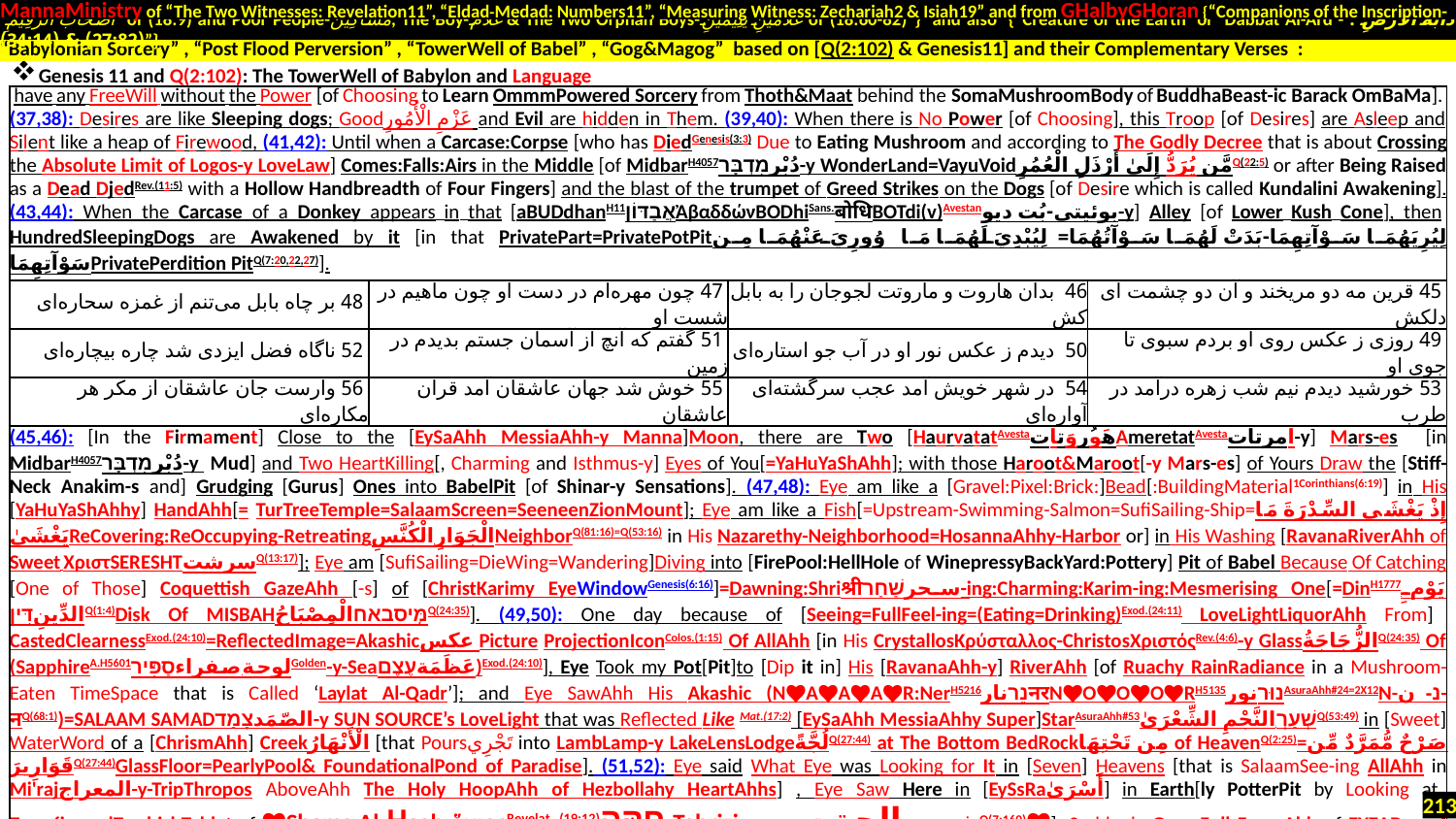

MannaMinistry of “The Two Witnesses: Revelation11”, “Eldad-Medad: Numbers11”, “Measuring Witness: Zechariah2 & Isiah19” and from GHalbyGHoran {“Companions of the Inscription-
 أَصْحَابَ الرَّقِيمِ  of (18:9) and Poor People-مَسَاكِينَ, The Boy-غُلَامُ & The Two Orphan Boys-غُلَامَيْنِ يَتِيمَيْنِ of (18:60-82)”}  and also  {“Creature of the Earth  or  Dabbat Al-Ard - دَابَّةُ الْأَرْضِ : (27:82) & (34:14)”}
.
Genesis 11 and Q(2:102): The TowerWell of Babylon and Language

“Babylonian Sorcery” , “Post Flood Perversion” , “TowerWell of Babel” , “Gog&Magog”  based on [Q(2:102) & Genesis11] and their Complementary Verses  :
| have any FreeWill without the Power [of Choosing to Learn OmmmPowered Sorcery from Thoth&Maat behind the SomaMushroomBody of BuddhaBeast-ic Barack OmBaMa]. (37,38): Desires are like Sleeping dogs; Goodعَزْمِ الْأُمُورِ and Evil are hidden in Them. (39,40): When there is No Power [of Choosing], this Troop [of Desires] are Asleep and Silent like a heap of Firewood, (41,42): Until when a Carcase:Corpse [who has DiedGenesis(3:3) Due to Eating Mushroom and according to The Godly Decree that is about Crossing the Absolute Limit of Logos-y LoveLaw] Comes:Falls:Airs in the Middle [of MidbarH4057دُبْرמִדְבָּר-y WonderLand=VayuVoidمَّن يُرَدُّ إِلَىٰ أَرْذَلِ الْعُمُرِQ(22:5) or after Being Raised as a Dead DjedRev.(11:5) with a Hollow Handbreadth of Four Fingers] and the blast of the trumpet of Greed Strikes on the Dogs [of Desire which is called Kundalini Awakening]. (43,44): When the Carcase of a Donkey appears in that [aBUDdhanH11אֲבַדּוֹןἈβαδδώνBODhiSans.बोधिBOTdi(v)Avestanبوئیتی-بُت دیو-y] Alley [of Lower Kush Cone], then HundredSleepingDogs are Awakened by it [in that PrivatePart=PrivatePotPitلِيُرِيَهُمَا سَوْآتِهِمَا-بَدَتْ لَهُمَا سَوْآتُهُمَا=لِيُبْدِيَ لَهُمَا مَا وُورِيَ عَنْهُمَا مِن سَوْآتِهِمَاPrivatePerdition PitQ(7:20,22,27)]. |  |  |  |
| --- | --- | --- | --- |
| 48 بر چاه بابل می‌تنم از غمزه سحاره‌ای | 47 چون مهره‌ام در دست او چون ماهیم در شست او | 46 بدان هاروت و ماروتت لجوجان را به بابل کش | 45 قرین مه دو مریخند و آن دو چشمت ای دلکش |
| 52 ناگاه فضل ایزدی شد چاره بیچاره‌ای | 51 گفتم که آنچ از آسمان جستم بدیدم در زمین | 50 دیدم ز عکس نور او در آب جو استاره‌ای | 49 روزی ز عکس روی او بردم سبوی تا جوی او |
| 56 وارست جان عاشقان از مکر هر مکاره‌ای | 55 خوش شد جهان عاشقان آمد قران عاشقان | 54 در شهر خویش آمد عجب سرگشته‌ای آواره‌ای | 53 خورشید دیدم نیم شب زهره درآمد در طرب |
| (45,46): [In the Firmament] Close to the [EySaAhh MessiaAhh-y Manna]Moon, there are Two [HaurvatatAvestaهَوُروَتاتAmeretatAvestaامرتات-y] Mars-es [in MidbarH4057دُبْرמִדְבָּר-y Mud] and Two HeartKilling[, Charming and Isthmus-y] Eyes of You[=YaHuYaShAhh]; with those Haroot&Maroot[-y Mars-es] of Yours Draw the [Stiff-Neck Anakim-s and] Grudging [Gurus] Ones into BabelPit [of Shinar-y Sensations]. (47,48): Eye am like a [Gravel:Pixel:Brick:]Bead[:BuildingMaterial1Corinthians(6:19)] in His [YaHuYaShAhhy] HandAhh[= TurTreeTemple=SalaamScreen=SeeneenZionMount]; Eye am like a Fish[=Upstream-Swimming-Salmon=SufiSailing-Ship=إِذْ يَغْشَى السِّدْرَةَ مَا يَغْشَىٰReCovering:ReOccupying-Retreatingالْجَوَارِ الْكُنَّسِNeighborQ(81:16)=Q(53:16) in His Nazarethy-Neighborhood=HosannaAhhy-Harbor or] in His Washing [RavanaRiverAhh of Sweet ΧριστSERESHTسرشتQ(13:17)]; Eye am [SufiSailing=DieWing=Wandering]Diving into [FirePool:HellHole of WinepressyBackYard:Pottery] Pit of Babel Because Of Catching [One of Those] Coquettish GazeAhh [-s] of [ChristKarimy EyeWindowGenesis(6:16)]=Dawning:Shriश्रीسحرשַׁחַר-ing:Charming:Karim-ing:Mesmerising One[=DinH1777يَوْمِ الدِّينِדִּיןQ(1:4)Disk Of MISBAHמּ֤יסבאחالْمِصْبَاحُQ(24:35)]. (49,50): One day because of [Seeing=FullFeel-ing=(Eating=Drinking)Exod.(24:11) LoveLightLiquorAhh From] CastedClearnessExod.(24:10)=ReflectedImage=Akashicعکس Picture ProjectionIconColos.(1:15) Of AllAhh [in His CrystallosΚρύσταλλος-ChristosΧριστόςRev.(4:6)-y GlassالزُّجَاجَةُQ(24:35) Of (SapphireA.H5601لوحة صفراءסַפִּירGolden-y-Seaعَظَمَةעֶצֶם)Exod.(24:10)], Eye Took my Pot[Pit]to [Dip it in] His [RavanaAhh-y] RiverAhh [of Ruachy RainRadiance in a Mushroom-Eaten TimeSpace that is Called ‘Laylat Al-Qadr’]; and Eye SawAhh His Akashic (N♥A♥A♥A♥R:NerH5216נֵרنارनरN♥O♥O♥O♥RH5135נוּרنورAsuraAhh#24=2X12N-נ‬-ن-नQ(68:1))=SALAAM SAMADالصّمَدצָמַד-y SUN SOURCE’s LoveLight that was Reflected Like Mat.(17:2) [EySaAhh MessiaAhhy Super]StarAsuraAhh#53שְׁעַרְ.النَّجْمِ الشِّعْرَىٰQ(53:49) in [Sweet] WaterWord of a [ChrismAhh] Creekالْأَنْهَارُ [that Poursتَجْرِي into LambLamp-y LakeLensLodgeلُجَّةًQ(27:44) at The Bottom BedRockمِن تَحْتِهَا of HeavenQ(2:25)=صَرْحٌ مُّمَرَّدٌ مِّن قَوَارِيرَQ(27:44)GlassFloor=PearlyPool& FoundationalPond of Paradise]. (51,52): Eye said What Eye was Looking for It in [Seven] Heavens [that is SalaamSee-ing AllAhh in Mi'rajالمعراج-y-TripThropos AboveAhh The Holy HoopAhh of Hezbollahy HeartAhhs] , Eye Saw Here in [EySsRaأَسْرَىٰ] in Earth[ly PotterPit by Looking at TransfiguredTarshishTablet of ♥Shams-Al-Hagh-ἅγιοςRevelat. (19:12)חֻקָּה-Tabriziشمس الحق تبریزیQ(7:160)♥]; Suddenly GraceFull FavorAhh of EYZADایزد-יִשַׁיیسYesse became Remedial SolutionAnswer of this Incurable Loser [with Leprosy who was KnockingMat.(7:7) on His DayDoorDisk and Begging Him to OrderAhh to His MessiaAhhnic MirrorVeil Above Dark-Introgation-Room of PotteryPit to Turn into TransParent Glass Mode Through Which the LoveLight of THE ONLY ONE GOD and The Holy Spirit Behind and Beyond HimSoularSelf is Shown to this RumiAhhy DarkDiver]. (53,54): [Through the EySaAhhy ExpanseGlassExodus(24:10)] Eye SawAhh THE Allahאֱל֫וֹהַּاللهH433-y SALAAM SAMADالصّمَدצָמַד-y SUN SOURCE [, while Eye was] in the [Muddy] Middle of [ظِلٍّ.צֵלGalileeاللَّيْلِ] NightQ(81:17)[Pit], & While |  |  |  |
213